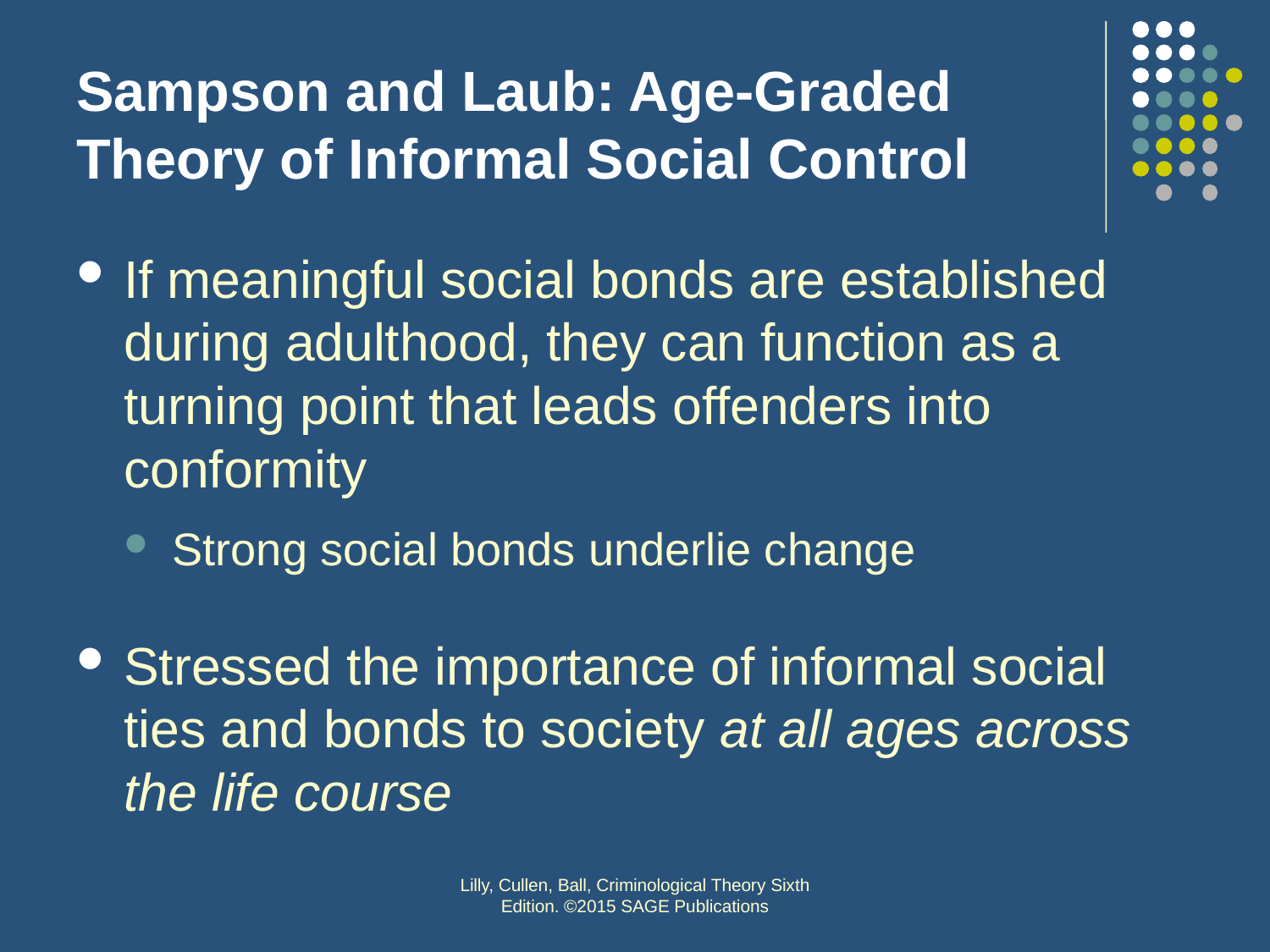

# Sampson and Laub: Age-Graded Theory of Informal Social Control
If meaningful social bonds are established during adulthood, they can function as a turning point that leads offenders into conformity

Strong social bonds underlie change

Stressed the importance of informal social ties and bonds to society at all ages across the life course
Lilly, Cullen, Ball, Criminological Theory Sixth Edition. ©2015 SAGE Publications